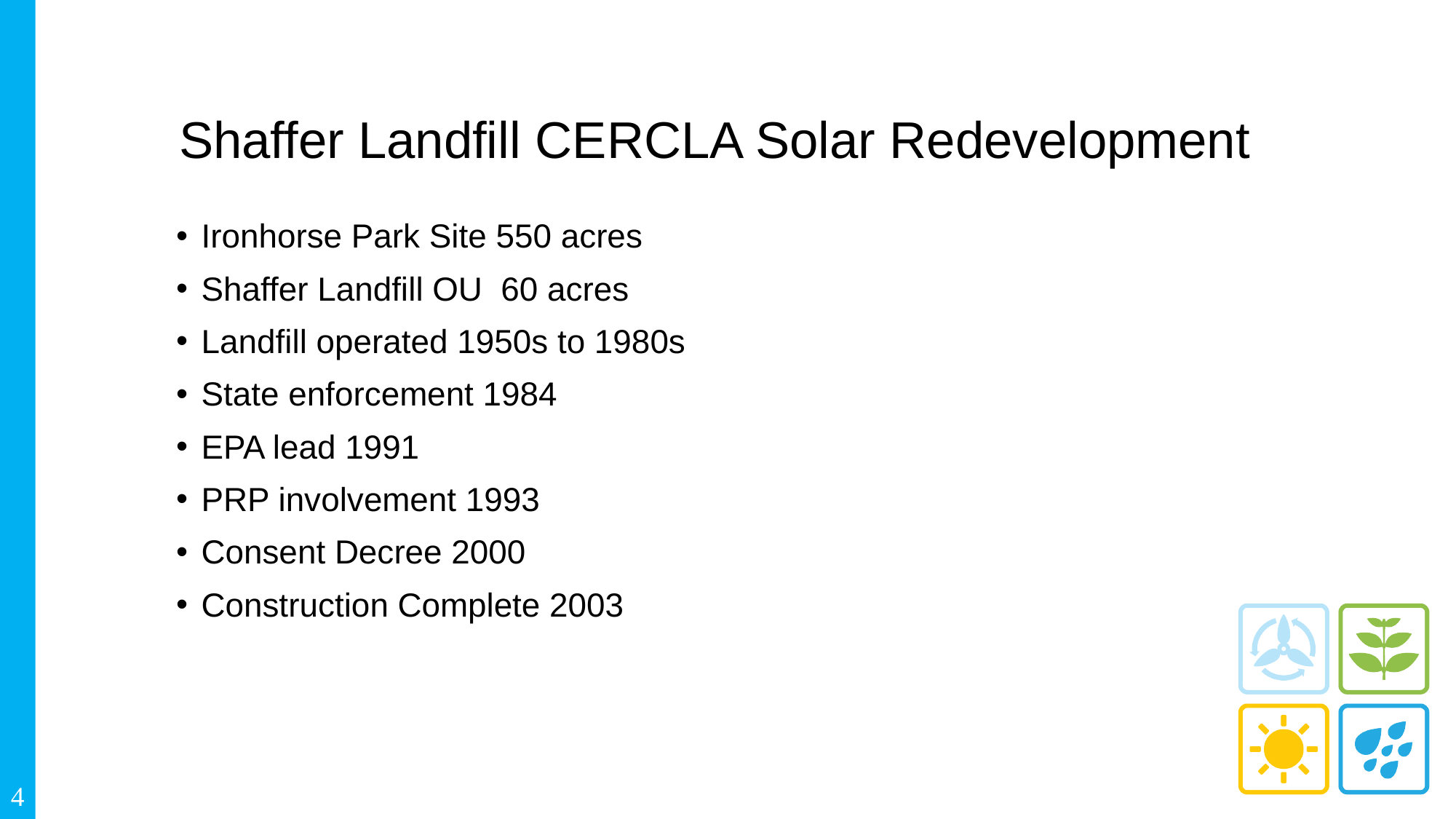

# Shaffer Landfill CERCLA Solar Redevelopment
Ironhorse Park Site 550 acres
Shaffer Landfill OU  60 acres
Landfill operated 1950s to 1980s
State enforcement 1984
EPA lead 1991
PRP involvement 1993
Consent Decree 2000
Construction Complete 2003

4